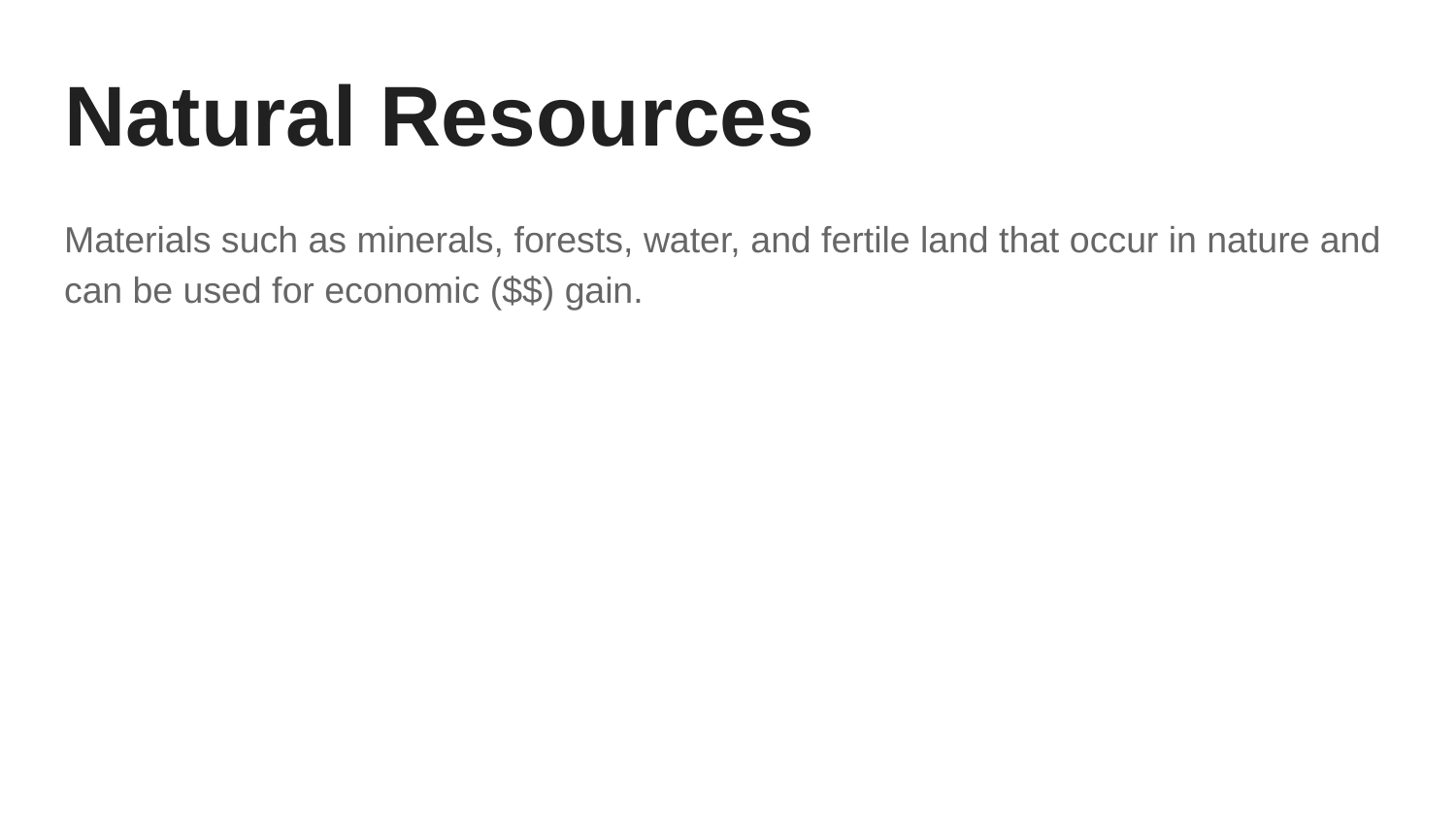

# Natural Resources
Materials such as minerals, forests, water, and fertile land that occur in nature and can be used for economic ($$) gain.